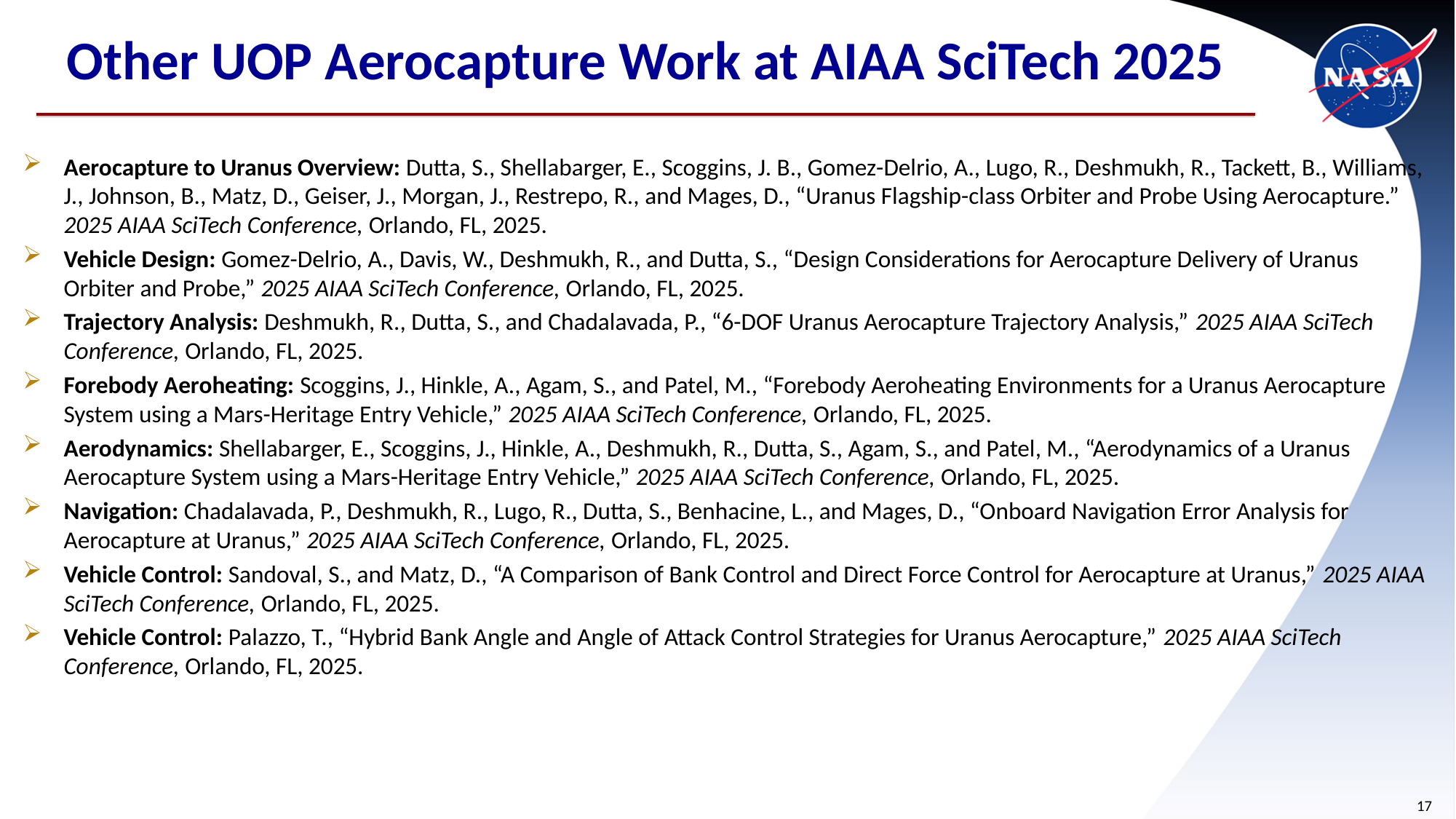

# Other UOP Aerocapture Work at AIAA SciTech 2025
Aerocapture to Uranus Overview: Dutta, S., Shellabarger, E., Scoggins, J. B., Gomez-Delrio, A., Lugo, R., Deshmukh, R., Tackett, B., Williams, J., Johnson, B., Matz, D., Geiser, J., Morgan, J., Restrepo, R., and Mages, D., “Uranus Flagship-class Orbiter and Probe Using Aerocapture.” 2025 AIAA SciTech Conference, Orlando, FL, 2025.
Vehicle Design: Gomez-Delrio, A., Davis, W., Deshmukh, R., and Dutta, S., “Design Considerations for Aerocapture Delivery of Uranus Orbiter and Probe,” 2025 AIAA SciTech Conference, Orlando, FL, 2025.
Trajectory Analysis: Deshmukh, R., Dutta, S., and Chadalavada, P., “6-DOF Uranus Aerocapture Trajectory Analysis,” 2025 AIAA SciTech Conference, Orlando, FL, 2025.
Forebody Aeroheating: Scoggins, J., Hinkle, A., Agam, S., and Patel, M., “Forebody Aeroheating Environments for a Uranus Aerocapture System using a Mars-Heritage Entry Vehicle,” 2025 AIAA SciTech Conference, Orlando, FL, 2025.
Aerodynamics: Shellabarger, E., Scoggins, J., Hinkle, A., Deshmukh, R., Dutta, S., Agam, S., and Patel, M., “Aerodynamics of a Uranus Aerocapture System using a Mars-Heritage Entry Vehicle,” 2025 AIAA SciTech Conference, Orlando, FL, 2025.
Navigation: Chadalavada, P., Deshmukh, R., Lugo, R., Dutta, S., Benhacine, L., and Mages, D., “Onboard Navigation Error Analysis for Aerocapture at Uranus,” 2025 AIAA SciTech Conference, Orlando, FL, 2025.
Vehicle Control: Sandoval, S., and Matz, D., “A Comparison of Bank Control and Direct Force Control for Aerocapture at Uranus,” 2025 AIAA SciTech Conference, Orlando, FL, 2025.
Vehicle Control: Palazzo, T., “Hybrid Bank Angle and Angle of Attack Control Strategies for Uranus Aerocapture,” 2025 AIAA SciTech Conference, Orlando, FL, 2025.